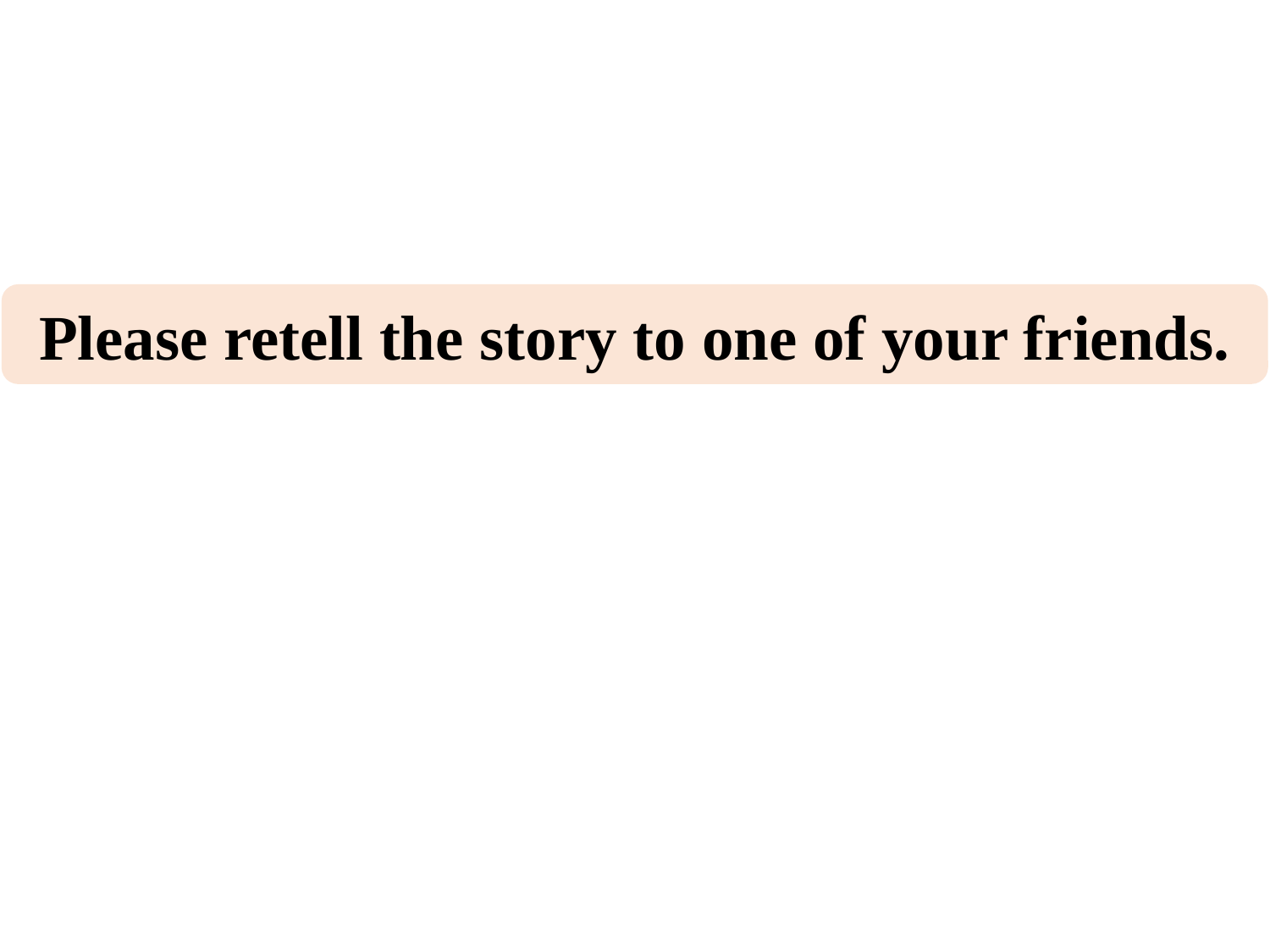

Please retell the story to one of your friends.